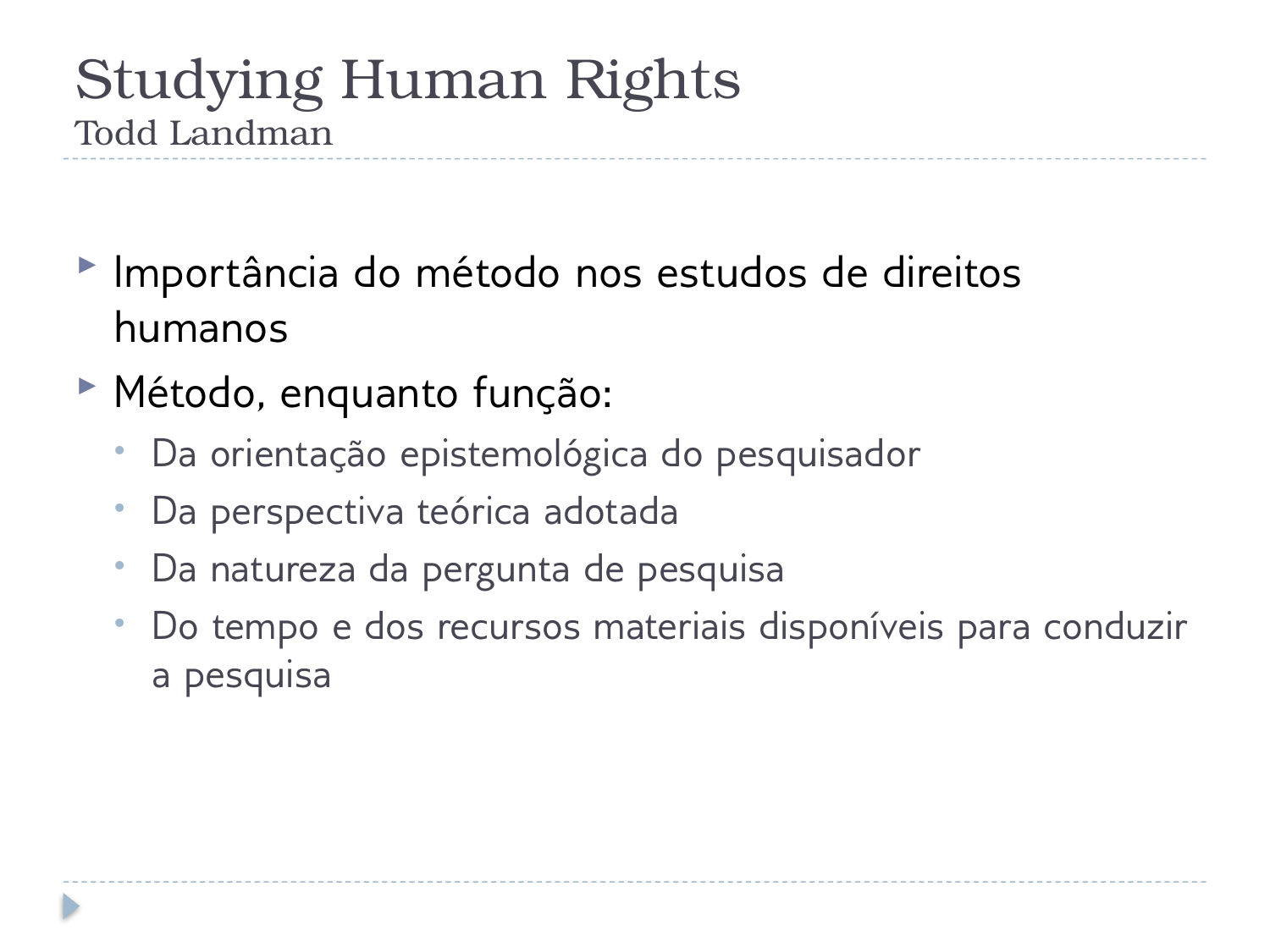

# Studying Human Rights Todd Landman

Importância do método nos estudos de direitos humanos
Método, enquanto função:
Da orientação epistemológica do pesquisador
Da perspectiva teórica adotada
Da natureza da pergunta de pesquisa
Do tempo e dos recursos materiais disponíveis para conduzir a pesquisa